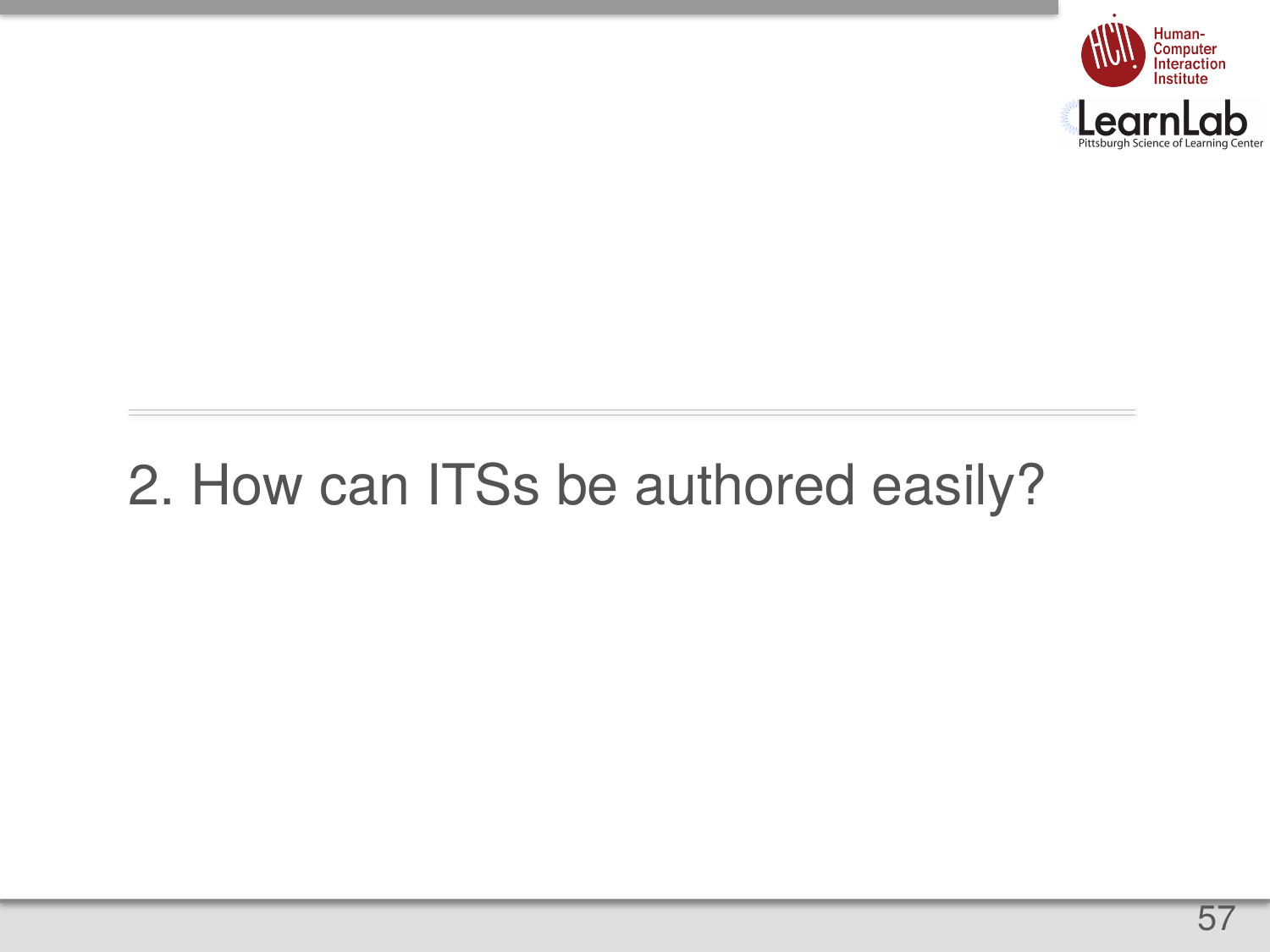

# 2. How can ITSs be authored easily?
57